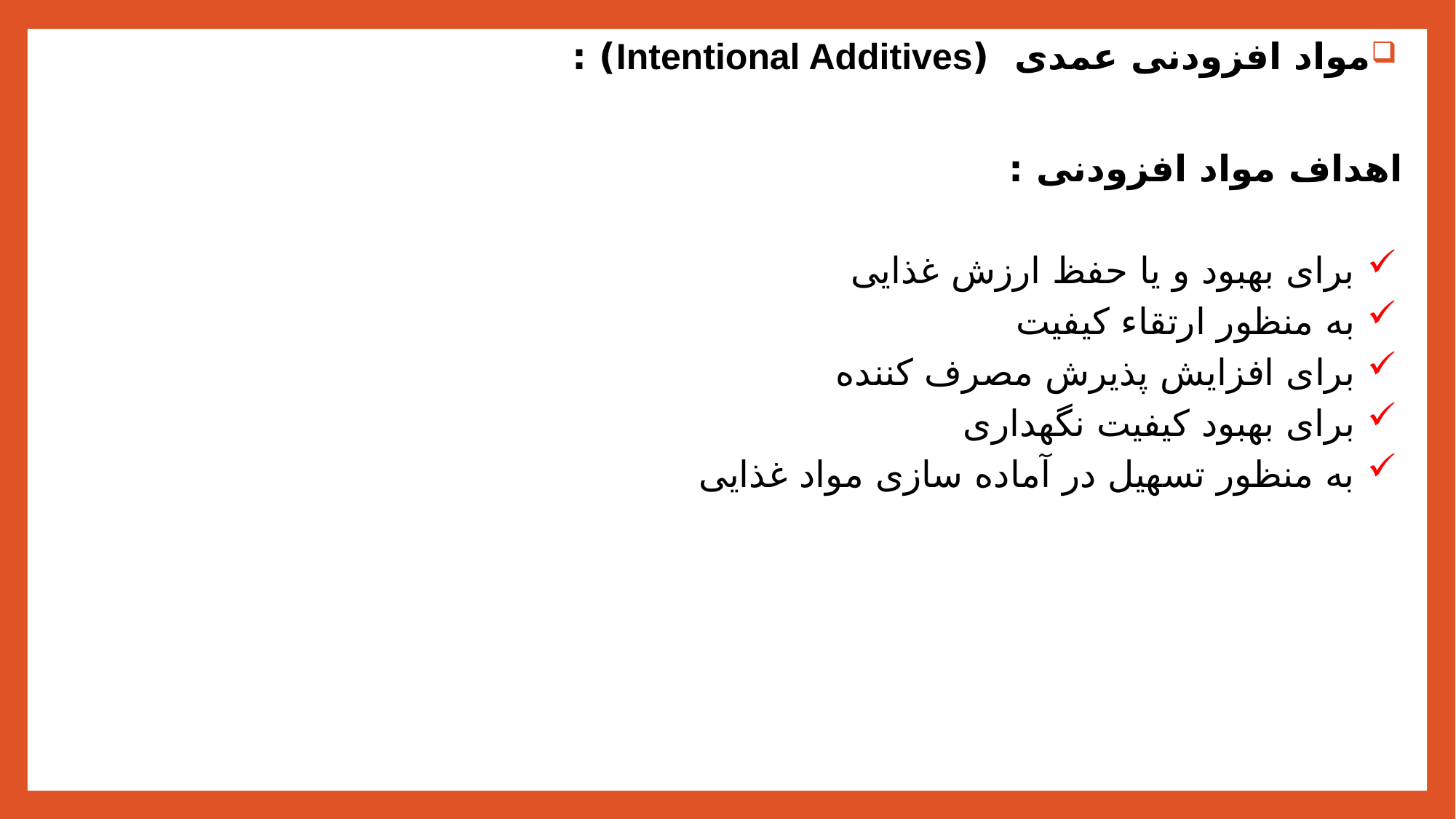

مواد افزودنی عمدی  (Intentional Additives) :

اهداف مواد افزودنی :

 برای بهبود و یا حفظ ارزش غذایی
 به منظور ارتقاء کیفیت
 برای افزایش پذیرش مصرف کننده
 برای بهبود کیفیت نگهداری
 به منظور تسهیل در آماده سازی مواد غذایی